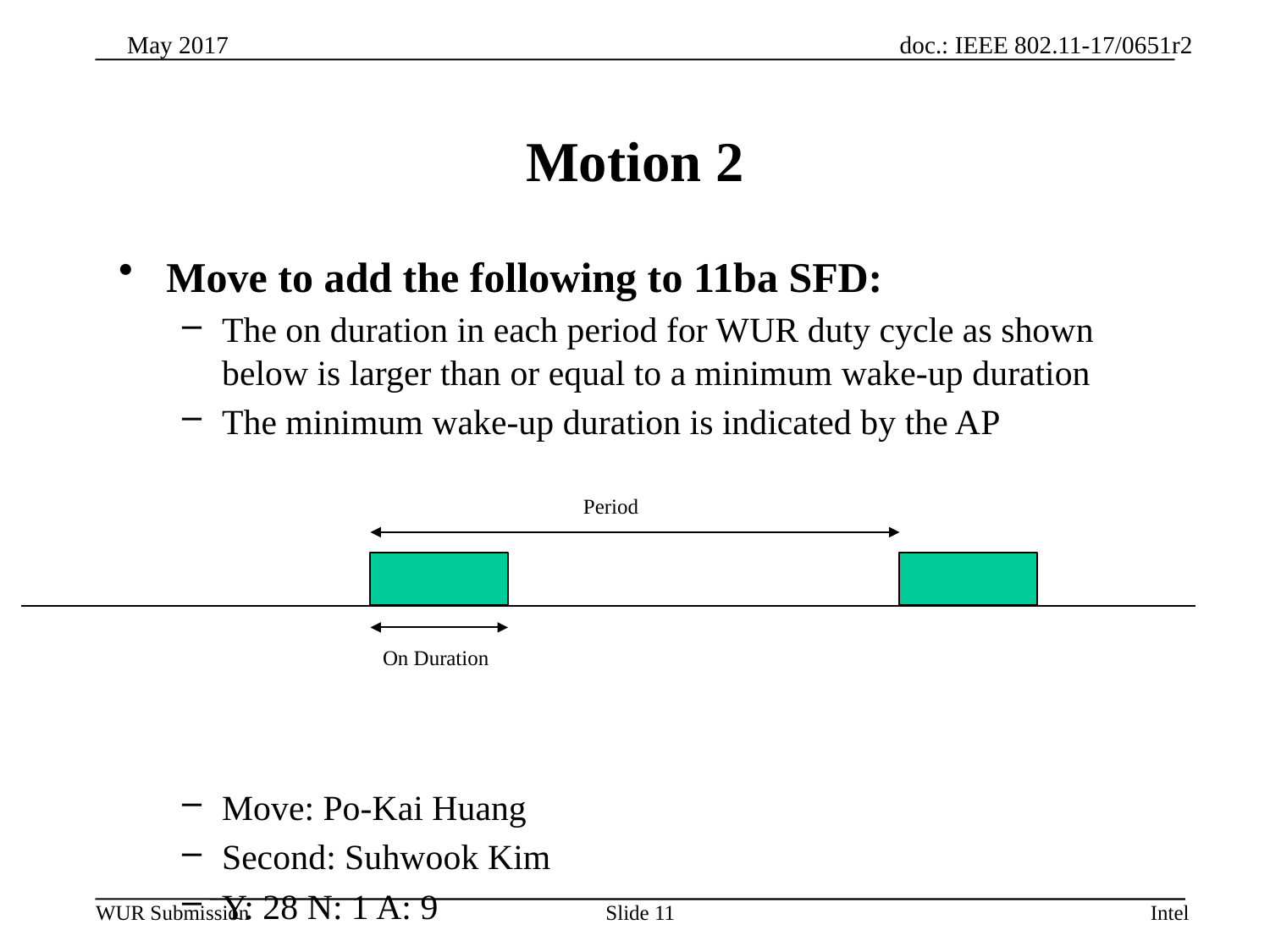

# Motion 2
Move to add the following to 11ba SFD:
The on duration in each period for WUR duty cycle as shown below is larger than or equal to a minimum wake-up duration
The minimum wake-up duration is indicated by the AP

Move: Po-Kai Huang
Second: Suhwook Kim
Y: 28 N: 1 A: 9

Period

On Duration
Slide 11
Intel